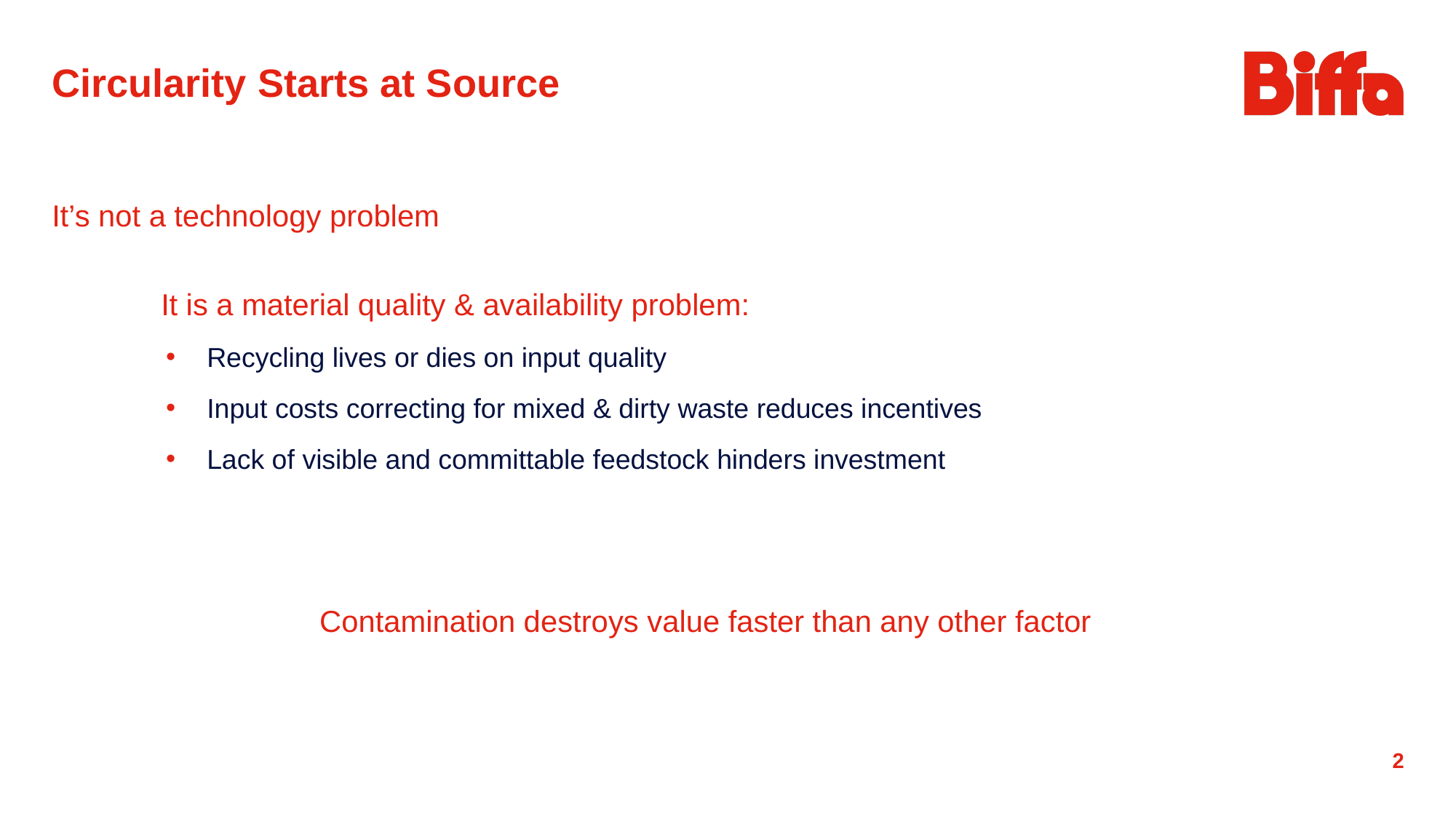

Circularity Starts at Source

It’s not a technology problem

	It is a material quality & availability problem:
Recycling lives or dies on input quality
Input costs correcting for mixed & dirty waste reduces incentives
Lack of visible and committable feedstock hinders investment

Contamination destroys value faster than any other factor

2